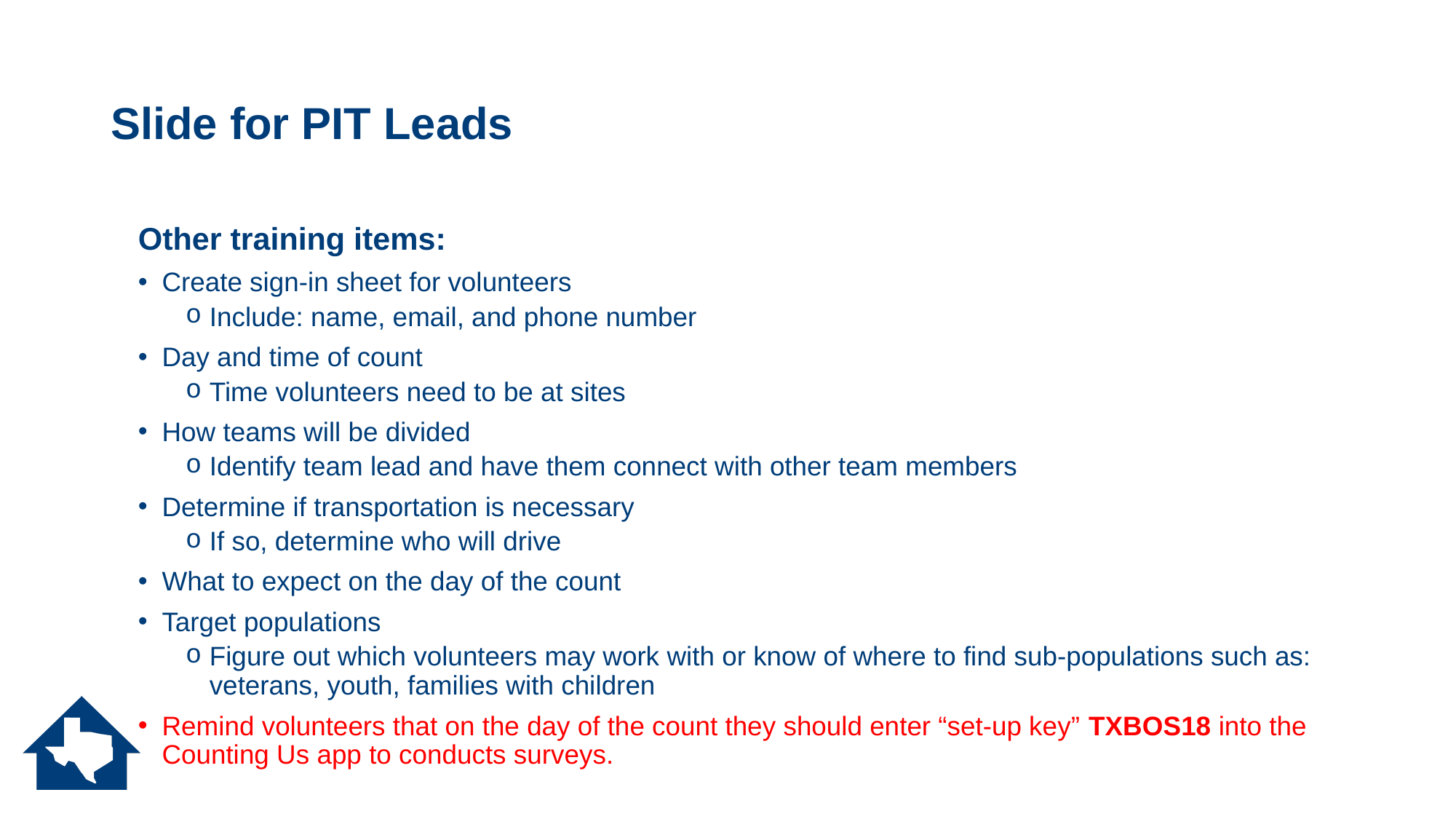

# Slide for PIT Leads
Other training items:
Create sign-in sheet for volunteers
Include: name, email, and phone number
Day and time of count
Time volunteers need to be at sites
How teams will be divided
Identify team lead and have them connect with other team members
Determine if transportation is necessary
If so, determine who will drive
What to expect on the day of the count
Target populations
Figure out which volunteers may work with or know of where to find sub-populations such as: veterans, youth, families with children
Remind volunteers that on the day of the count they should enter “set-up key” TXBOS18 into the Counting Us app to conducts surveys.